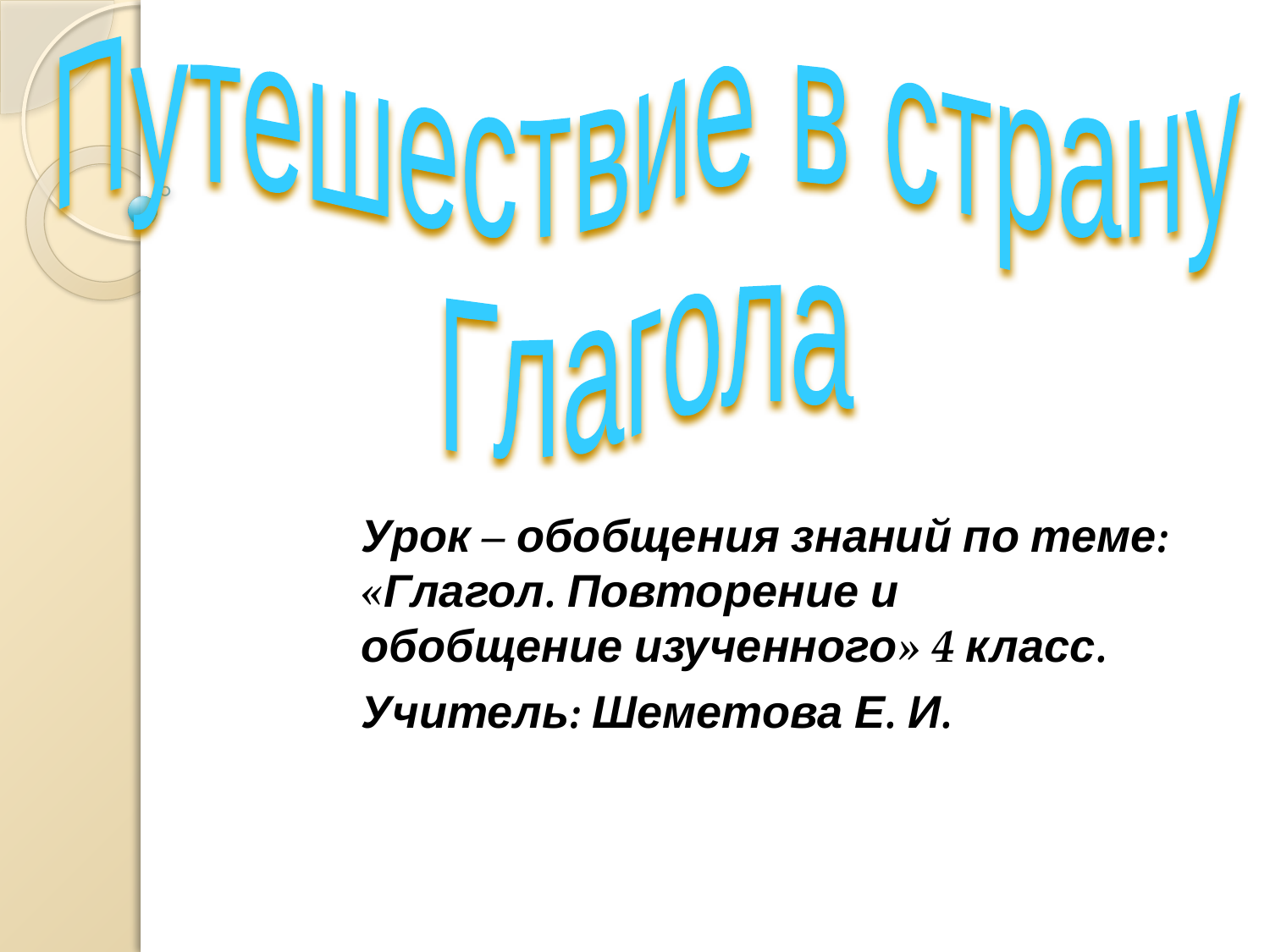

Путешествие в страну
Глагола
Урок – обобщения знаний по теме: «Глагол. Повторение и обобщение изученного» 4 класс.
Учитель: Шеметова Е. И.